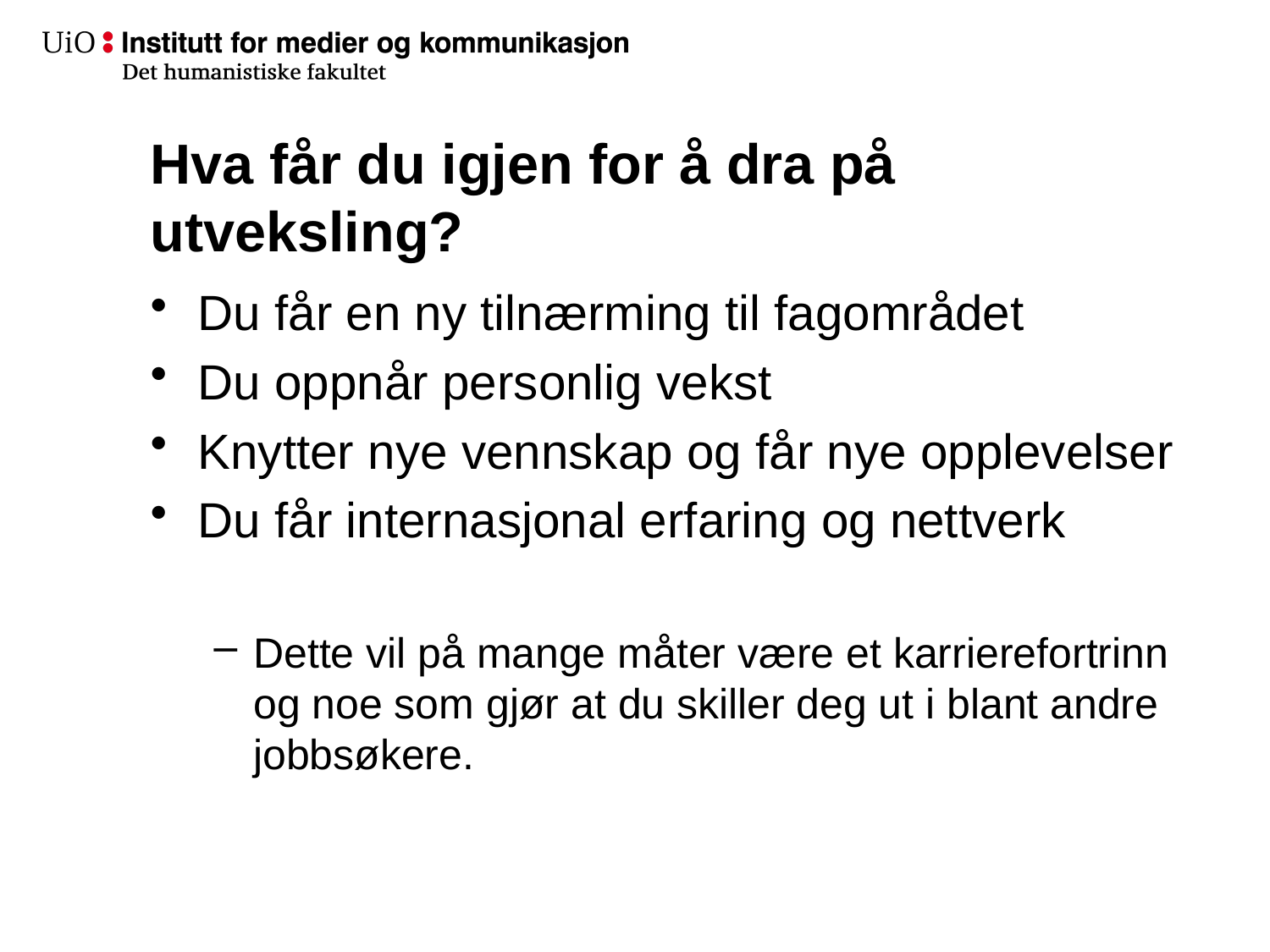

# Hva får du igjen for å dra på utveksling?
Du får en ny tilnærming til fagområdet
Du oppnår personlig vekst
Knytter nye vennskap og får nye opplevelser
Du får internasjonal erfaring og nettverk

Dette vil på mange måter være et karrierefortrinn og noe som gjør at du skiller deg ut i blant andre jobbsøkere.